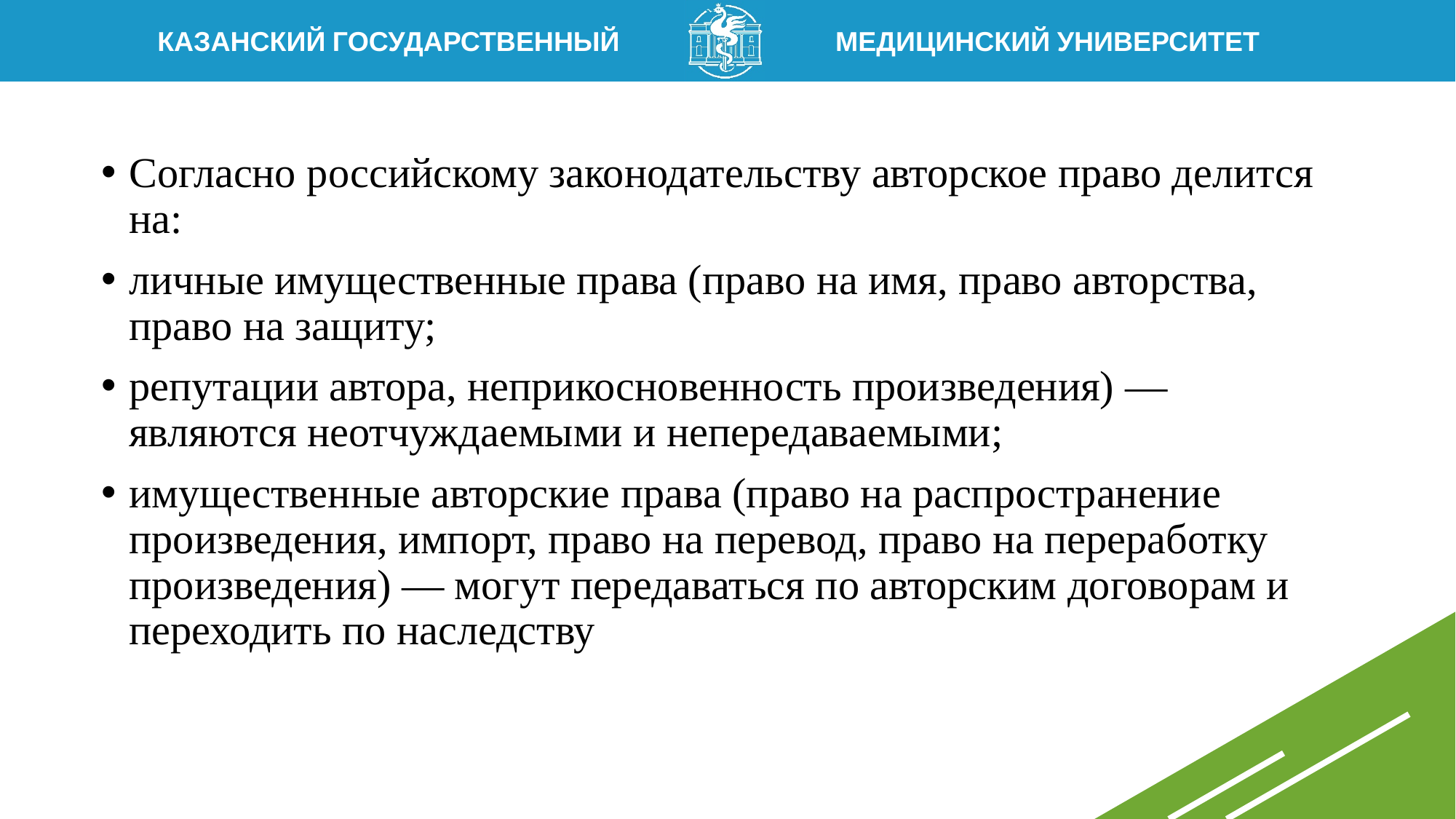

Согласно российскому законодательству авторское право делится на:
личные имущественные права (право на имя, право авторства, право на защиту;
репутации автора, неприкосновенность произведения) — являются неотчуждаемыми и непередаваемыми;
имущественные авторские права (право на распространение произведения, импорт, право на перевод, право на переработку произведения) — могут передаваться по авторским договорам и переходить по наследству